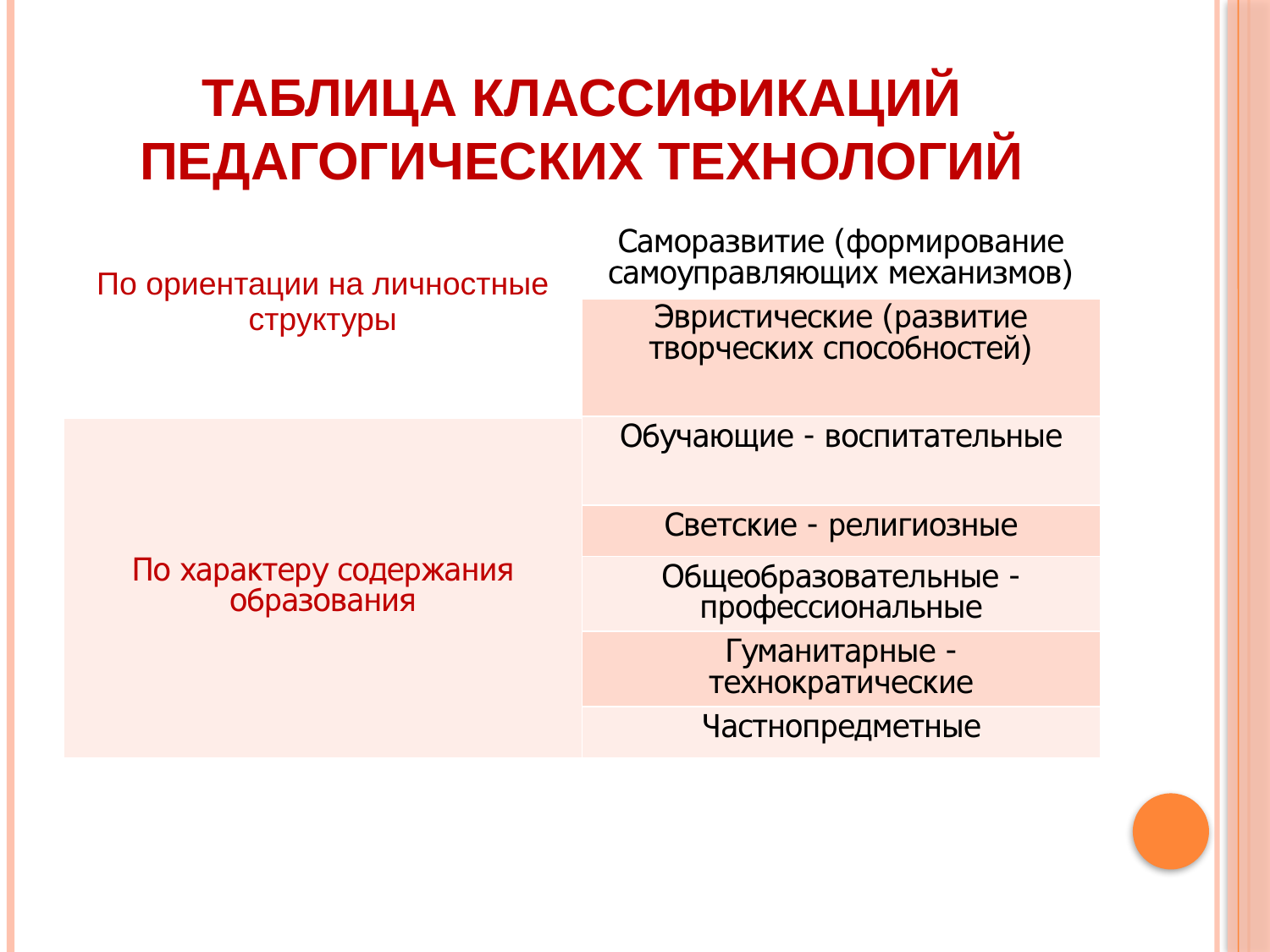

# Таблица классификаций педагогических технологий
| По ориентации на личностные структуры | Саморазвитие (формирование самоуправляющих механизмов) |
| --- | --- |
|  | Эвристические (развитие творческих способностей) |
| По характеру содержания образования | Обучающие - воспитательные |
|  | Светские - религиозные |
|  | Общеобразовательные - профессиональные |
|  | Гуманитарные - технократические |
|  | Частнопредметные |